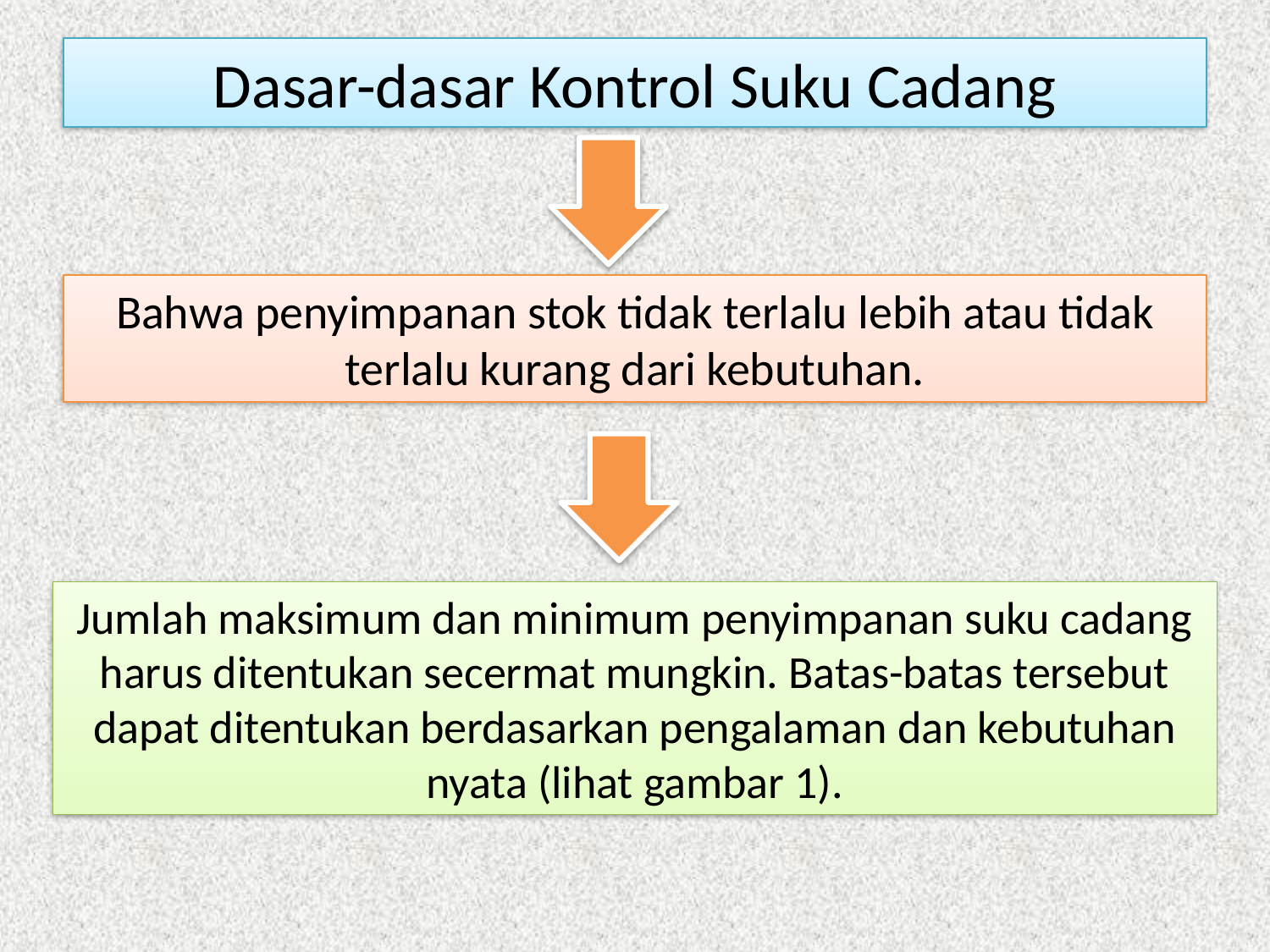

# Dasar-dasar Kontrol Suku Cadang

Bahwa penyimpanan stok tidak terlalu lebih atau tidak terlalu kurang dari kebutuhan.

Jumlah maksimum dan minimum penyimpanan suku cadang harus ditentukan secermat mungkin. Batas-batas tersebut dapat ditentukan berdasarkan pengalaman dan kebutuhan nyata (lihat gambar 1).